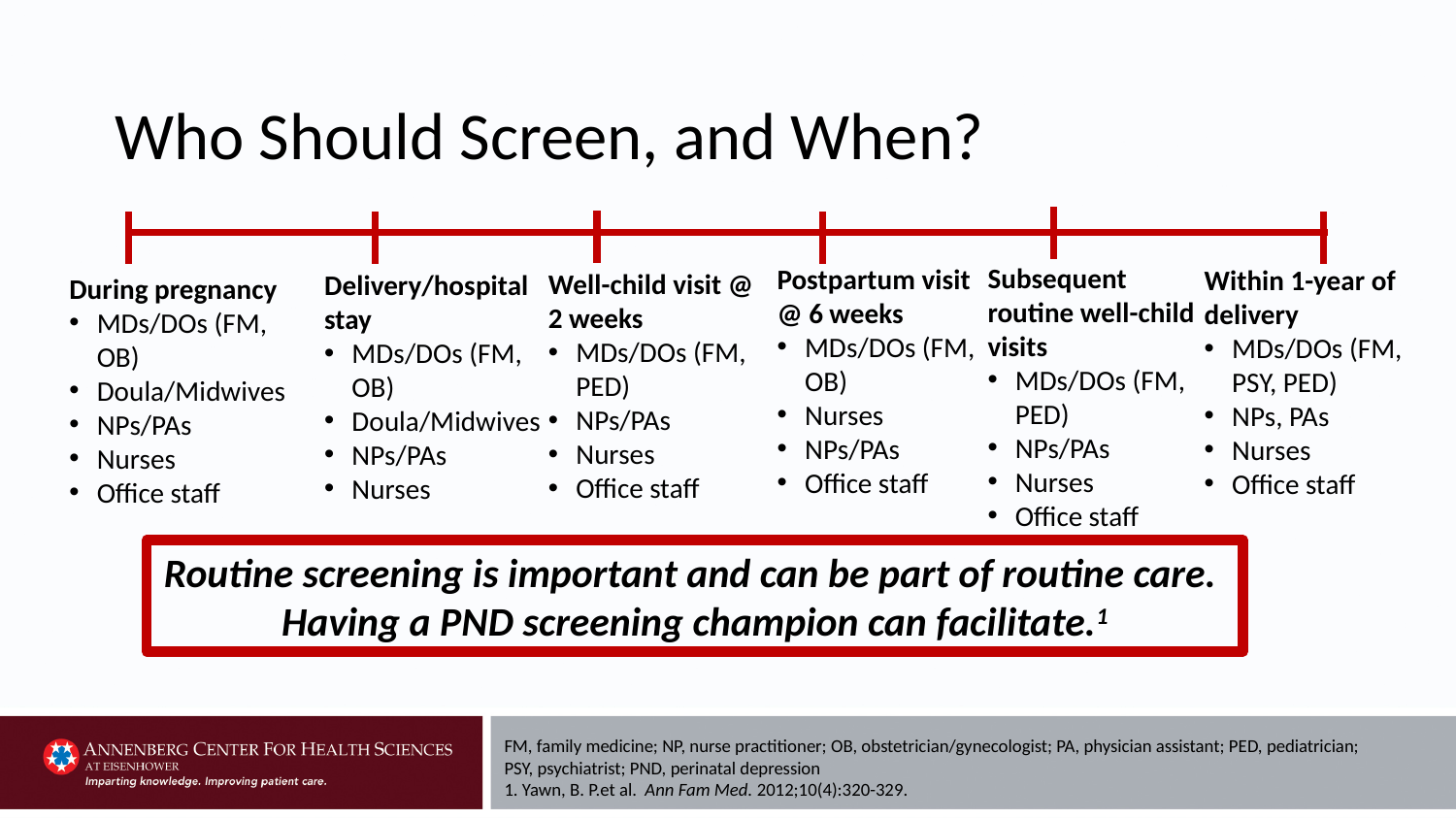

# Who Should Screen, and When?
Subsequent routine well-child visits
MDs/DOs (FM, PED)
NPs/PAs
Nurses
Office staff
Postpartum visit @ 6 weeks
MDs/DOs (FM, OB)
Nurses
NPs/PAs
Office staff
Within 1-year of delivery
MDs/DOs (FM, PSY, PED)
NPs, PAs
Nurses
Office staff
Well-child visit @  2 weeks
MDs/DOs (FM, PED)
NPs/PAs
Nurses
Office staff
Delivery/hospital
stay
MDs/DOs (FM, OB)
Doula/Midwives
NPs/PAs
Nurses
During pregnancy
MDs/DOs (FM, OB)
Doula/Midwives
NPs/PAs
Nurses
Office staff
Routine screening is important and can be part of routine care.  Having a PND screening champion can facilitate.1
FM, family medicine; NP, nurse practitioner; OB, obstetrician/gynecologist; PA, physician assistant; PED, pediatrician; PSY, psychiatrist; PND, perinatal depression
1. Yawn, B. P.et al.  Ann Fam Med. 2012;10(4):320-329.